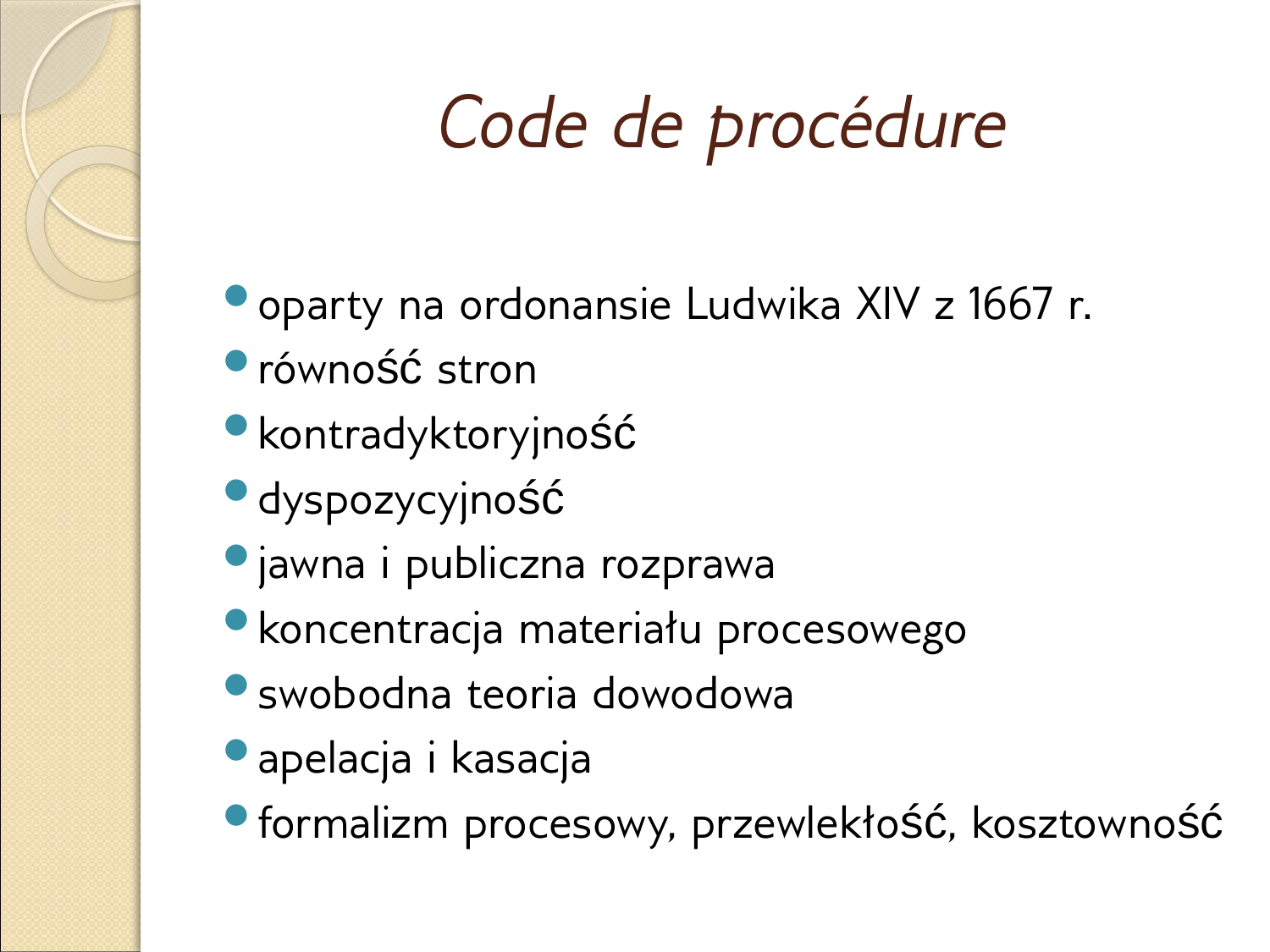

# Code de procédure

oparty na ordonansie Ludwika XIV z 1667 r.
równość stron
kontradyktoryjność
dyspozycyjność
jawna i publiczna rozprawa
koncentracja materiału procesowego
swobodna teoria dowodowa
apelacja i kasacja
formalizm procesowy, przewlekłość, kosztowność